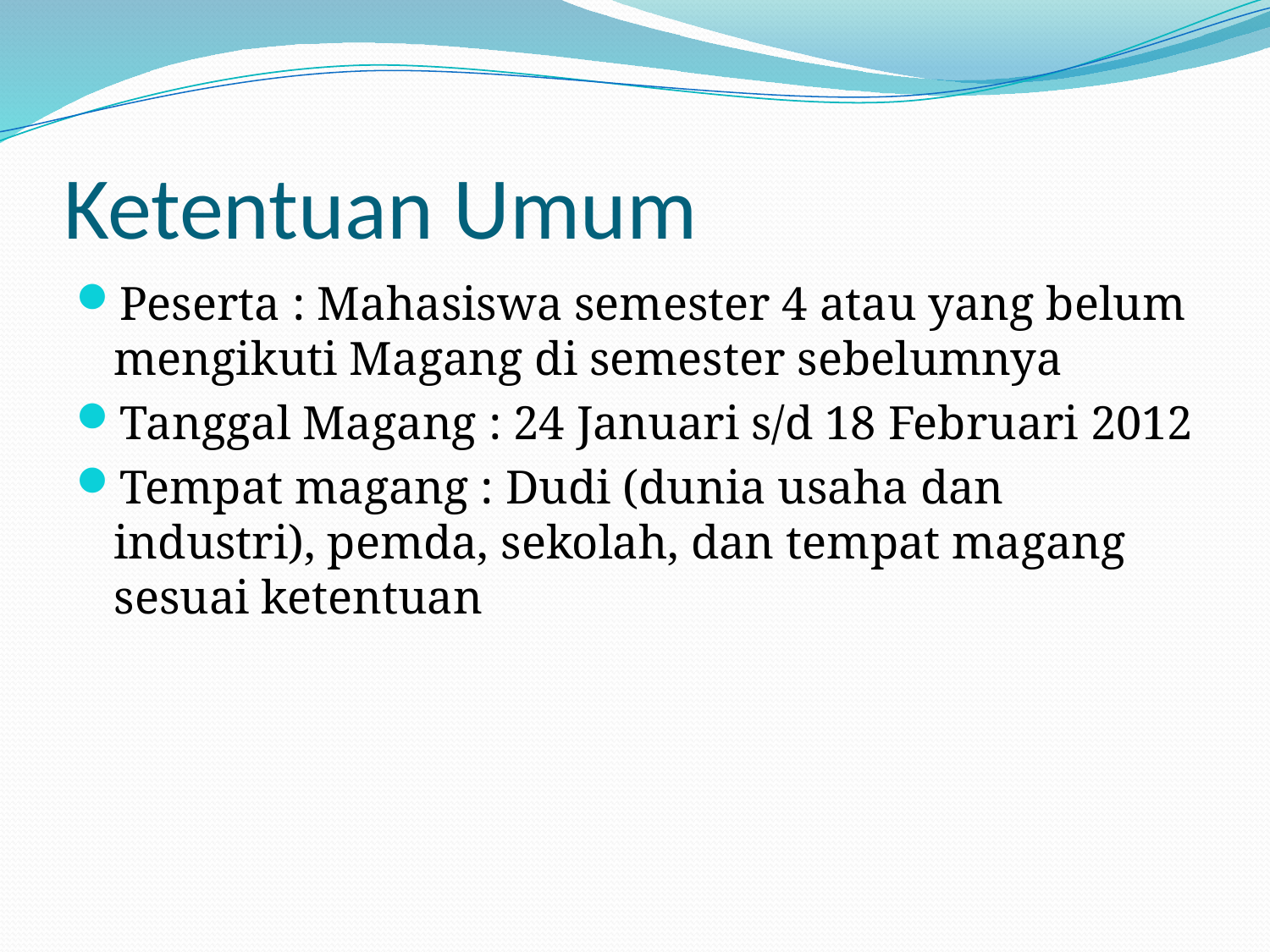

# Ketentuan Umum
Peserta : Mahasiswa semester 4 atau yang belum mengikuti Magang di semester sebelumnya
Tanggal Magang : 24 Januari s/d 18 Februari 2012
Tempat magang : Dudi (dunia usaha dan industri), pemda, sekolah, dan tempat magang sesuai ketentuan